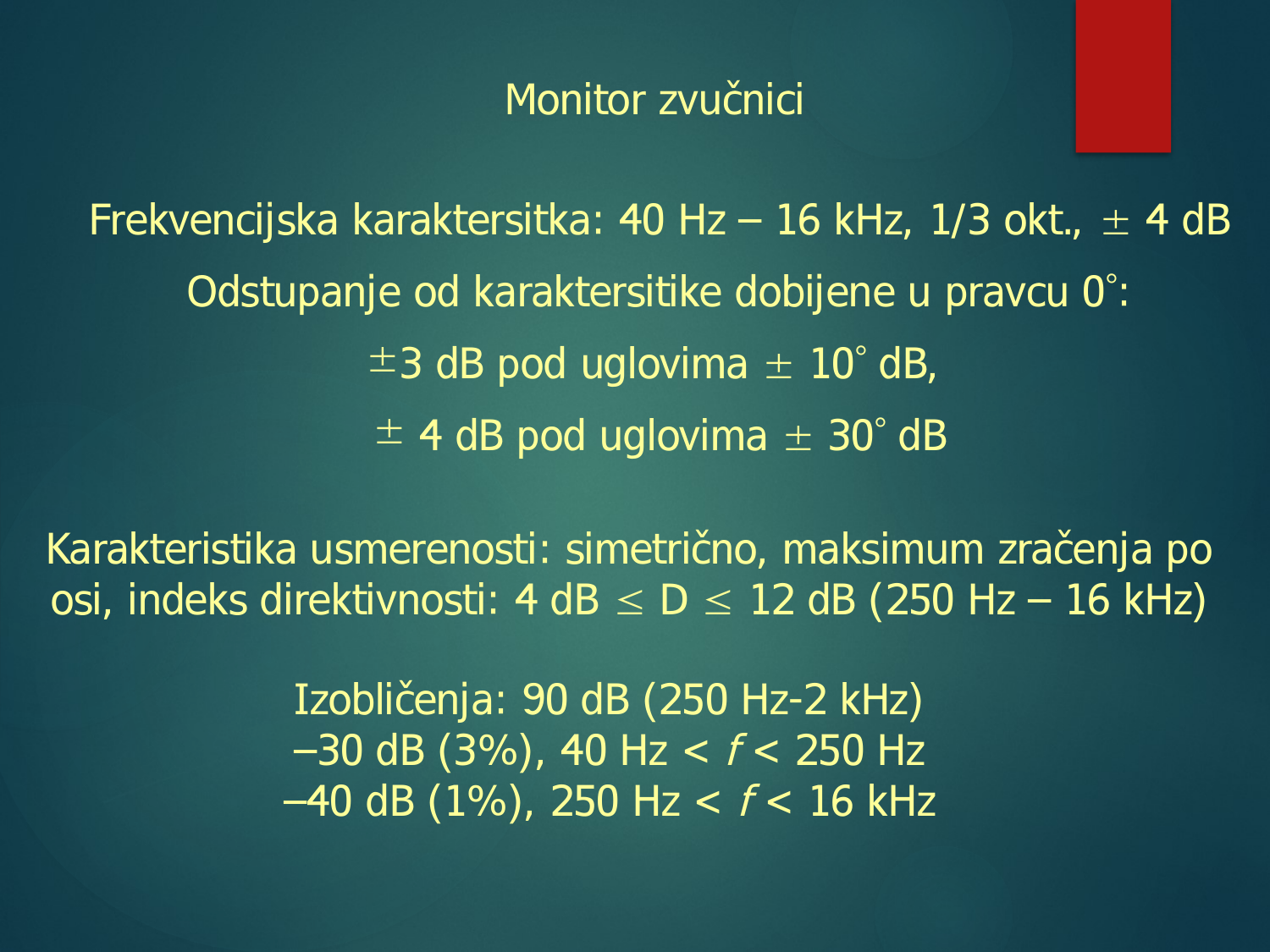

Monitor zvučnici
Frekvencijska karaktersitka: 40 Hz – 16 kHz, 1/3 okt., ± 4 dB
Odstupanje od karaktersitike dobijene u pravcu 0°:
3 dB pod uglovima ± 10° dB,
 4 dB pod uglovima ± 30° dB
Karakteristika usmerenosti: simetrično, maksimum zračenja po osi, indeks direktivnosti: 4 dB ≤ D ≤ 12 dB (250 Hz – 16 kHz)
Izobličenja: 90 dB (250 Hz-2 kHz)
–30 dB (3%), 40 Hz < f < 250 Hz
–40 dB (1%), 250 Hz < f < 16 kHz